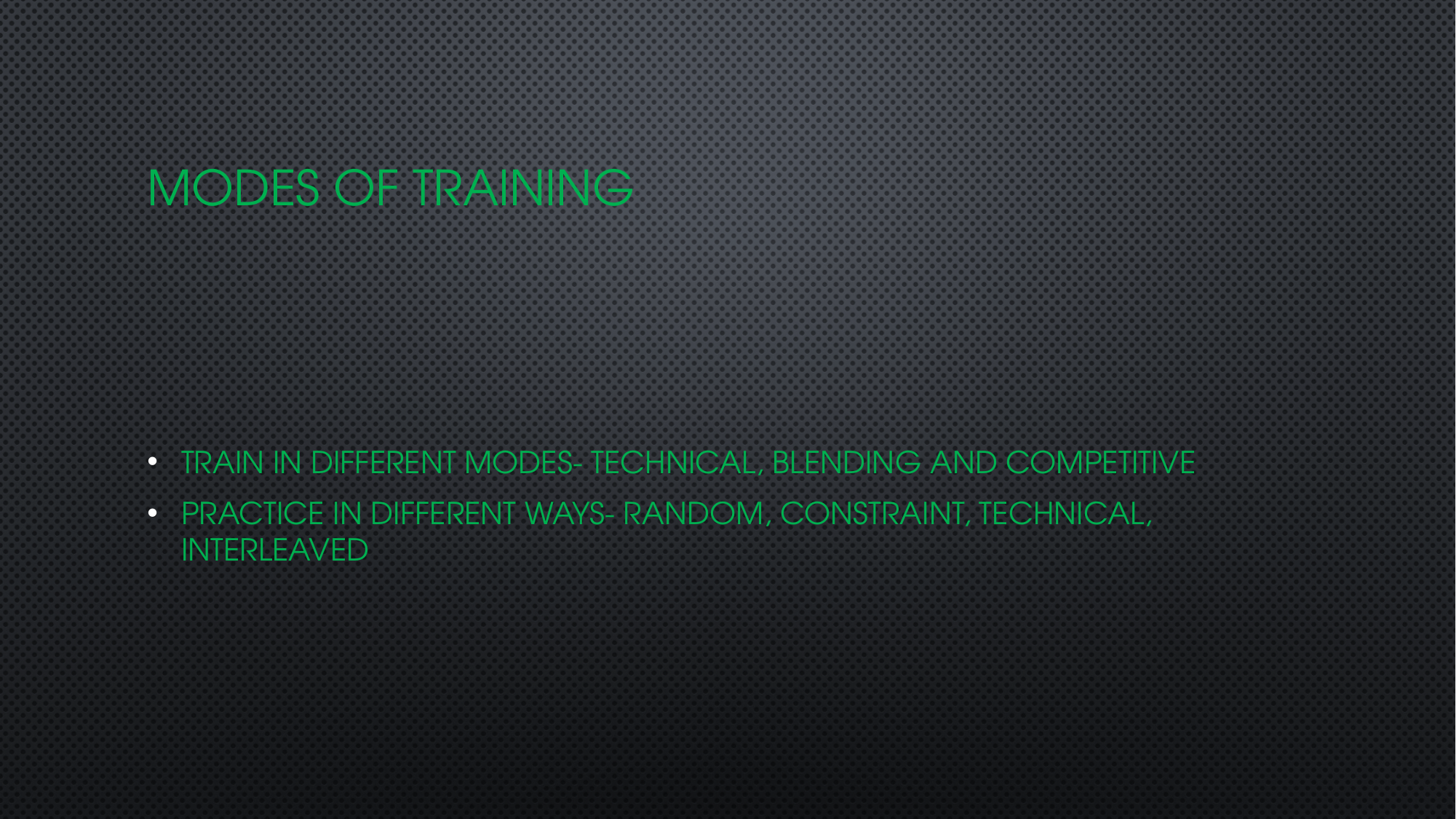

# Modes of training
Train in different modes- Technical, blending and competitive
Practice in different ways- random, constraint, technical, interleaved